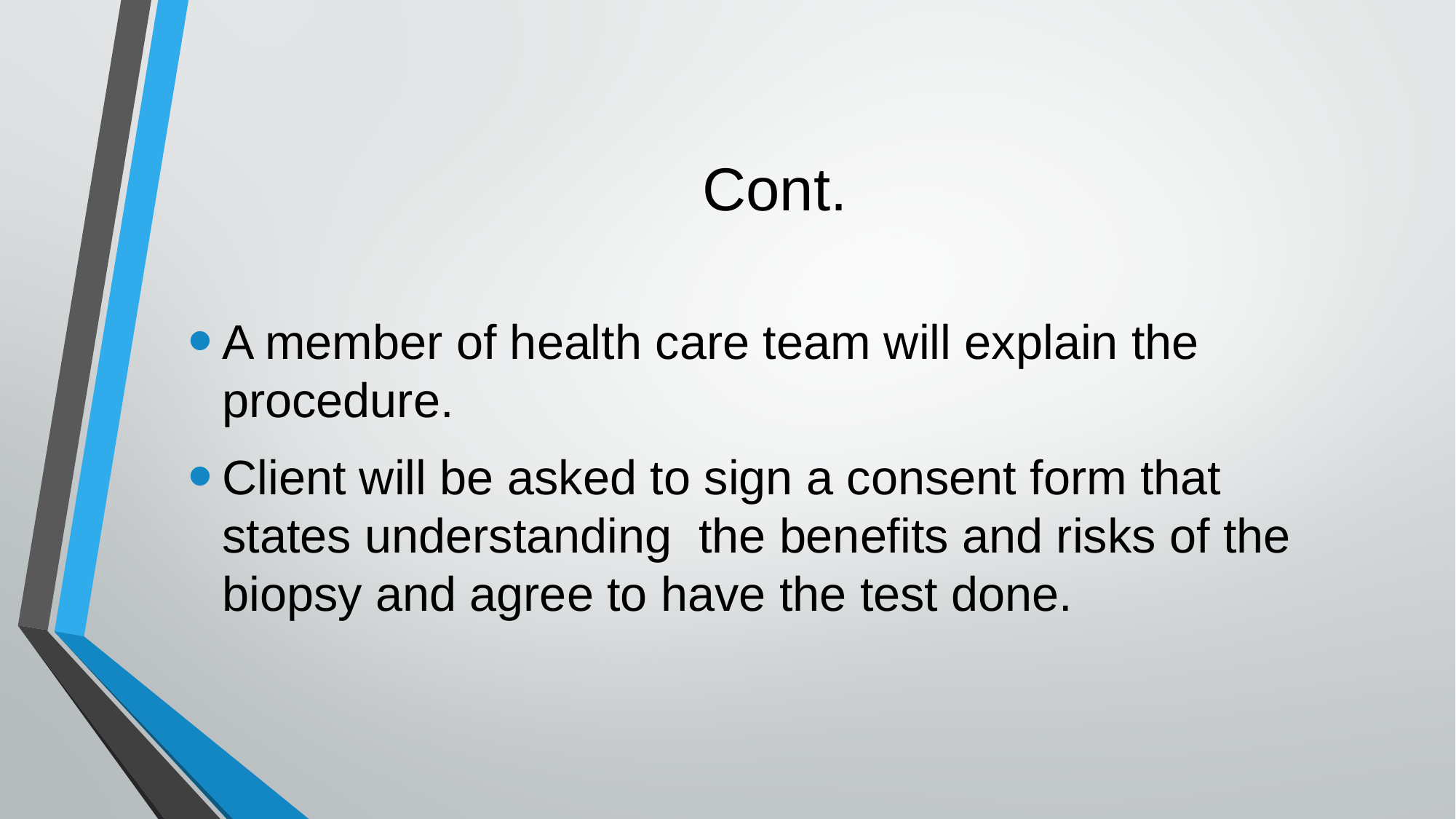

# Cont.

A member of health care team will explain the procedure.
Client will be asked to sign a consent form that states understanding  the benefits and risks of the biopsy and agree to have the test done.